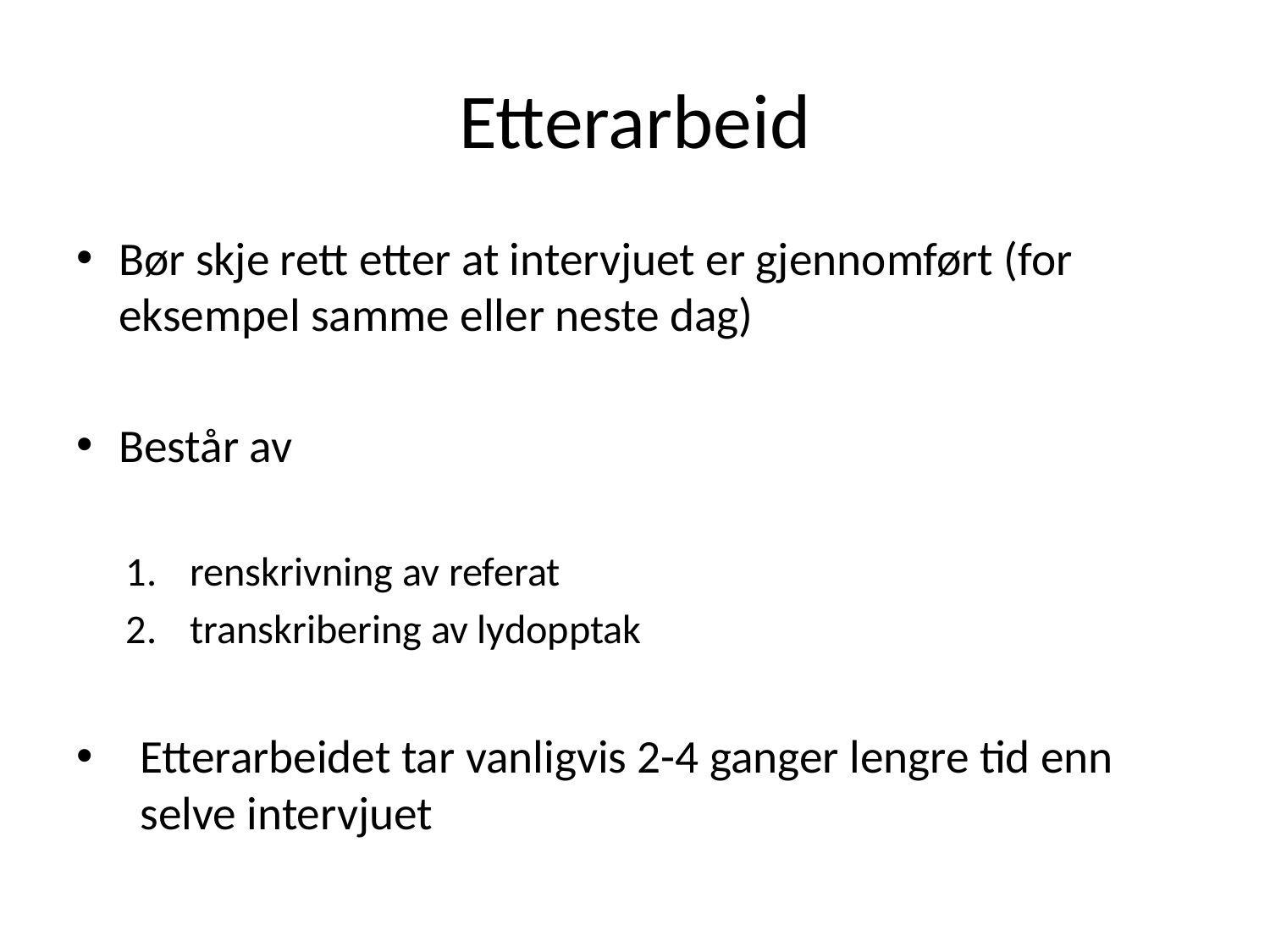

# Etterarbeid
Bør skje rett etter at intervjuet er gjennomført (for eksempel samme eller neste dag)

Består av

renskrivning av referat
transkribering av lydopptak

Etterarbeidet tar vanligvis 2-4 ganger lengre tid enn selve intervjuet